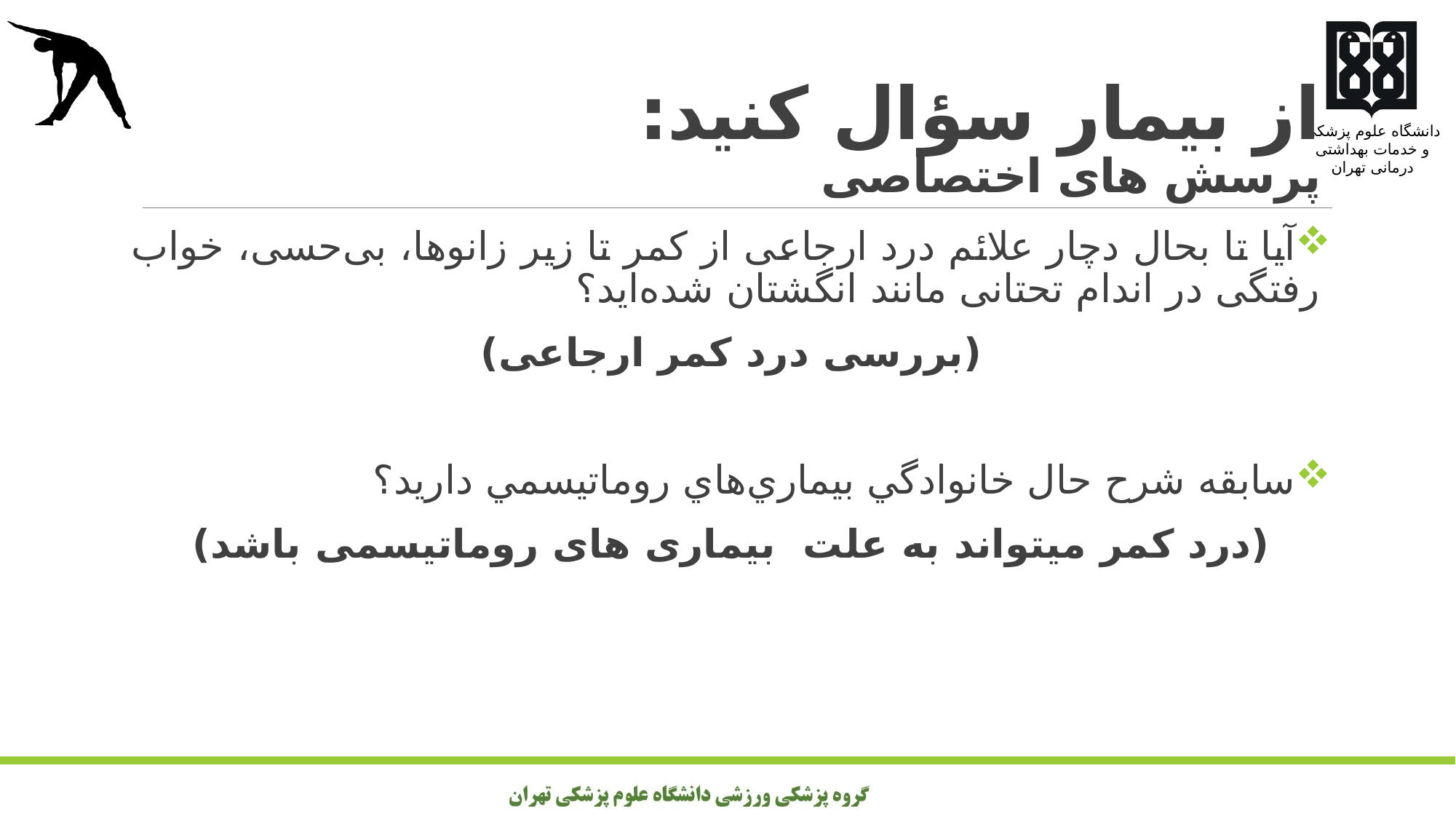

# از بیمار سؤال کنید: پرسش های اختصاصی
آیا تا بحال دچار علائم درد ارجاعی از کمر تا زیر زانوها، بی‌حسی، خواب رفتگی در اندام تحتانی مانند انگشتان شده‌اید؟
(بررسی درد کمر ارجاعی)

سابقه شرح حال خانوادگي بيماري‌هاي روماتيسمي دارید؟
(درد کمر میتواند به علت  بیماری های روماتیسمی باشد)